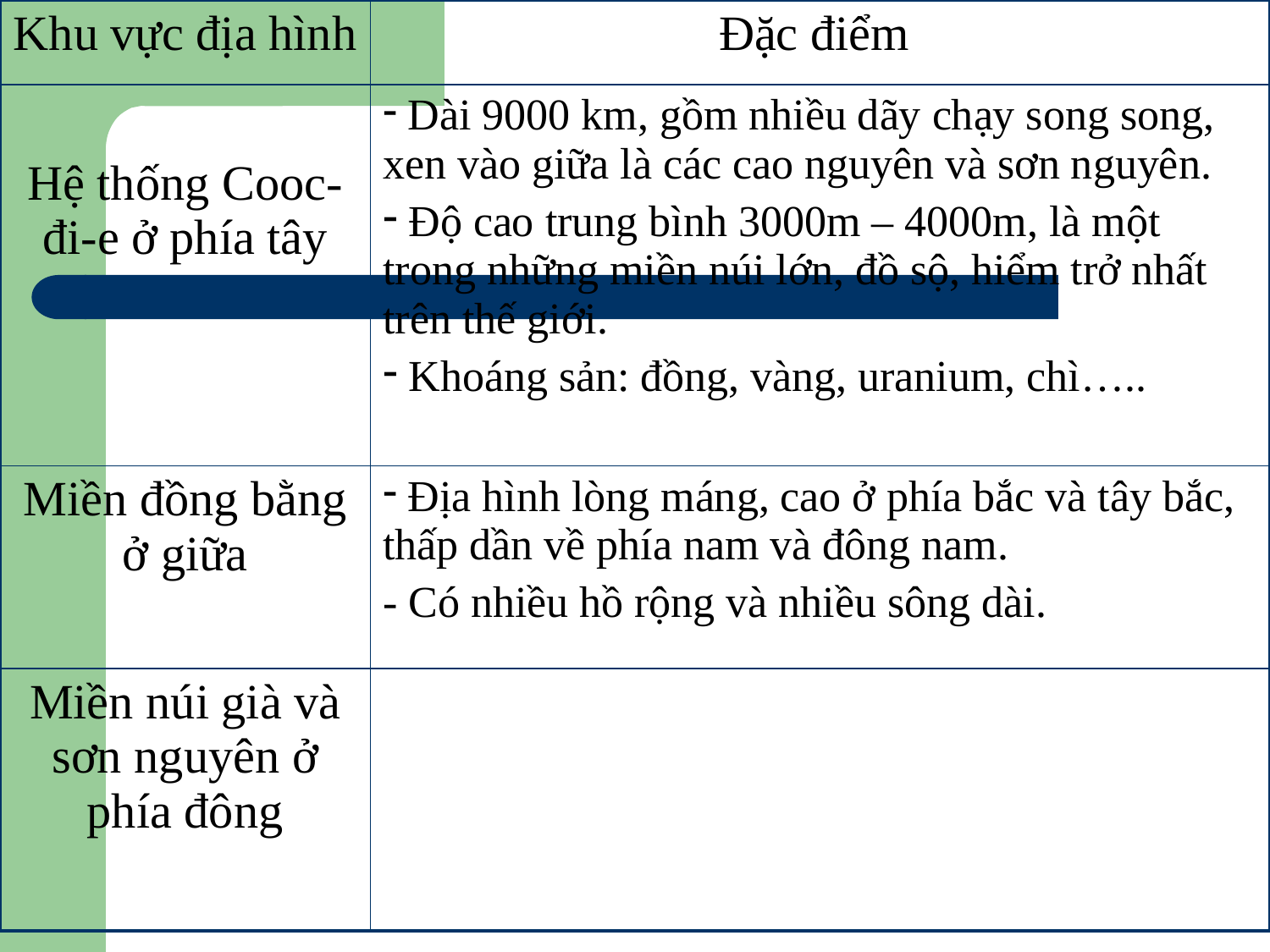

| Khu vực địa hình | Đặc điểm |
| --- | --- |
| Hệ thống Cooc-đi-e ở phía tây | Dài 9000 km, gồm nhiều dãy chạy song song, xen vào giữa là các cao nguyên và sơn nguyên. Độ cao trung bình 3000m – 4000m, là một trong những miền núi lớn, đồ sộ, hiểm trở nhất trên thế giới. Khoáng sản: đồng, vàng, uranium, chì….. |
| Miền đồng bằng ở giữa | Địa hình lòng máng, cao ở phía bắc và tây bắc, thấp dần về phía nam và đông nam. - Có nhiều hồ rộng và nhiều sông dài. |
| Miền núi già và sơn nguyên ở phía đông |  |